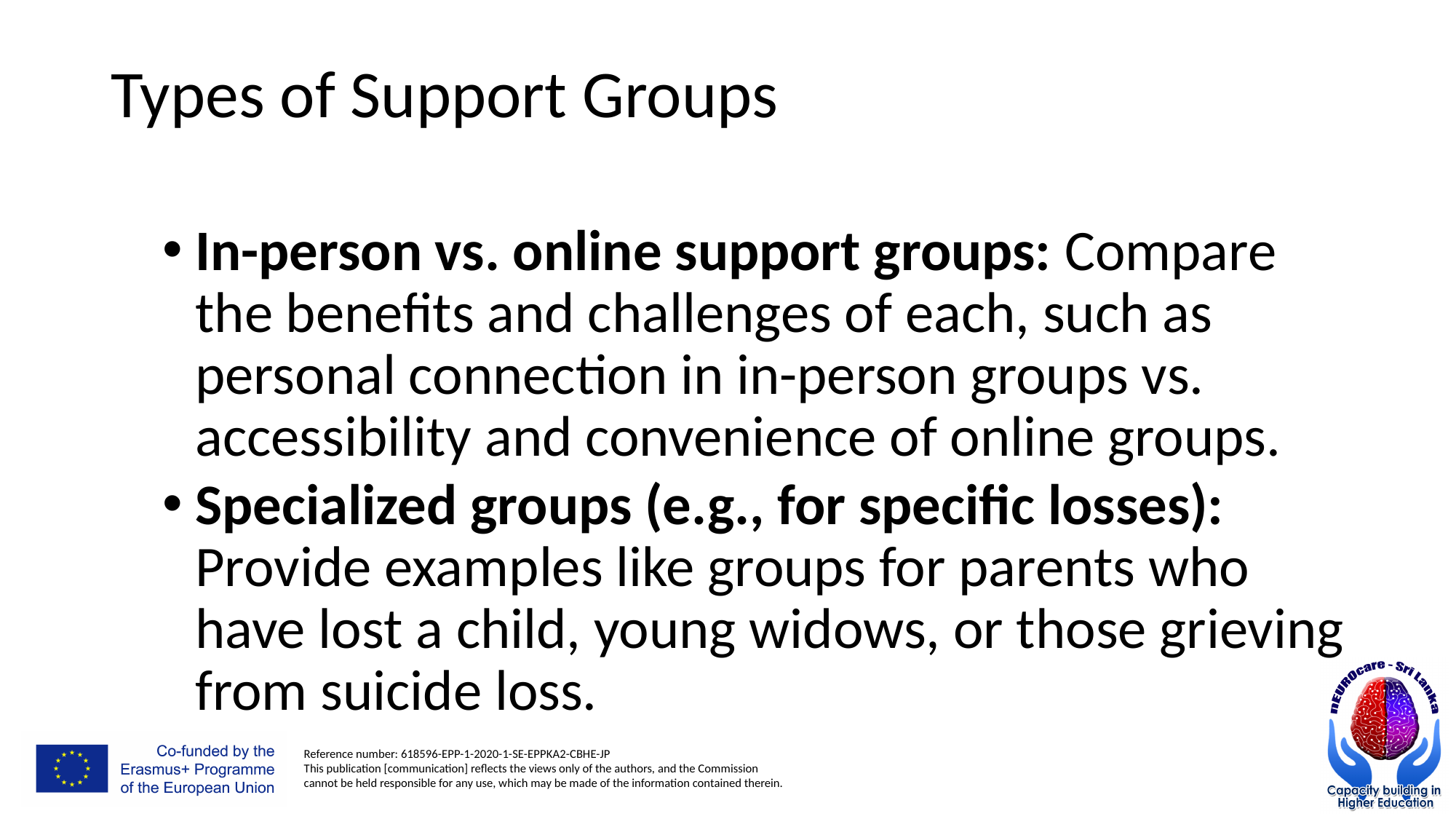

# Types of Support Groups

In-person vs. online support groups: Compare the benefits and challenges of each, such as personal connection in in-person groups vs. accessibility and convenience of online groups.
Specialized groups (e.g., for specific losses): Provide examples like groups for parents who have lost a child, young widows, or those grieving from suicide loss.